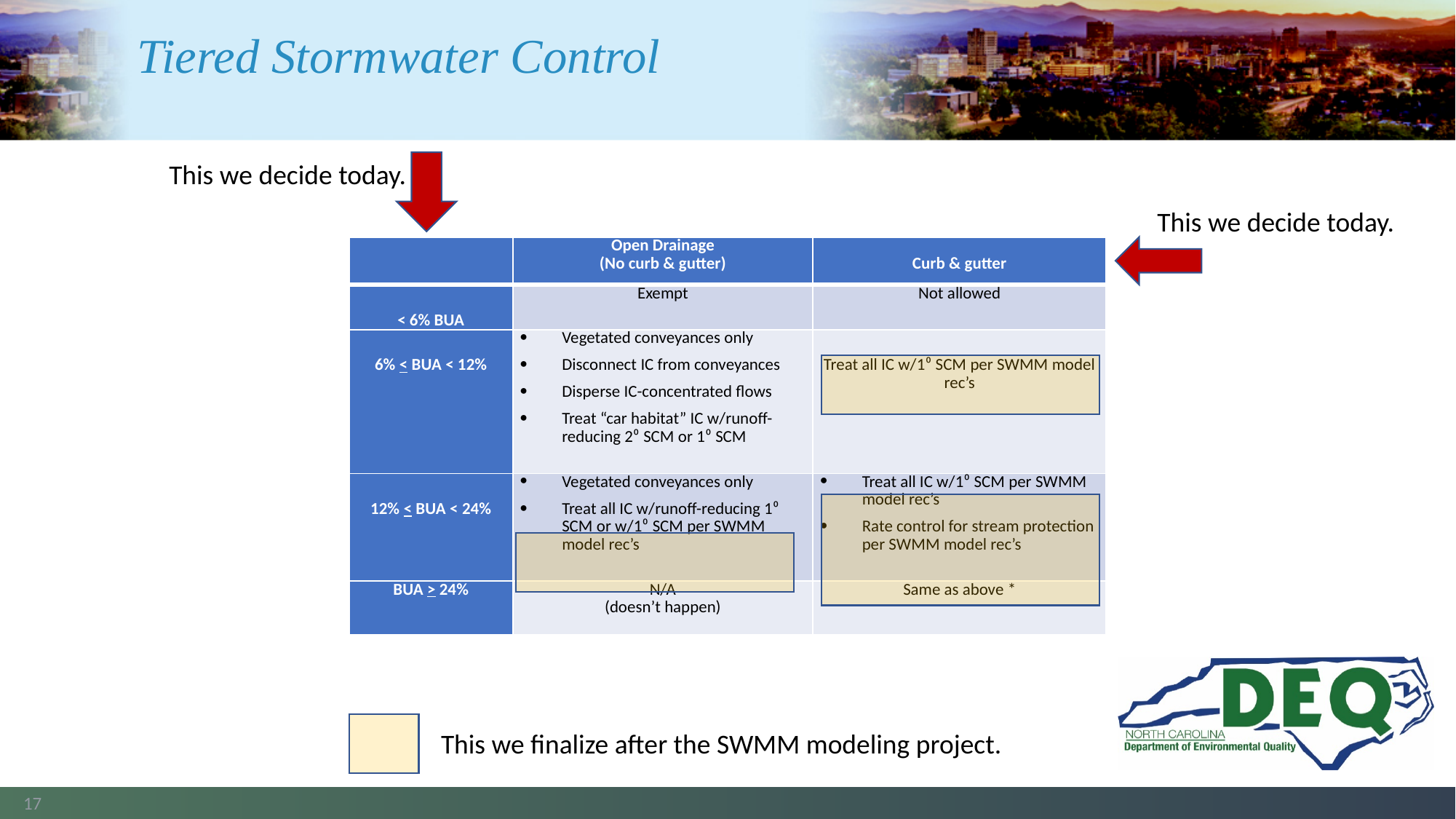

# Tiered Stormwater Control

This we decide today.

This we decide today.
|  | Open Drainage (No curb & gutter) | Curb & gutter |
| --- | --- | --- |
| < 6% BUA | Exempt | Not allowed |
| 6% < BUA < 12% | Vegetated conveyances only Disconnect IC from conveyances Disperse IC-concentrated flows Treat “car habitat” IC w/runoff-reducing 2⁰ SCM or 1⁰ SCM | Treat all IC w/1⁰ SCM per SWMM model rec’s |
| 12% < BUA < 24% | Vegetated conveyances only Treat all IC w/runoff-reducing 1⁰ SCM or w/1⁰ SCM per SWMM model rec’s | Treat all IC w/1⁰ SCM per SWMM model rec’s Rate control for stream protection per SWMM model rec’s |
| BUA > 24% | N/A (doesn’t happen) | Same as above \* |

This we finalize after the SWMM modeling project.
17